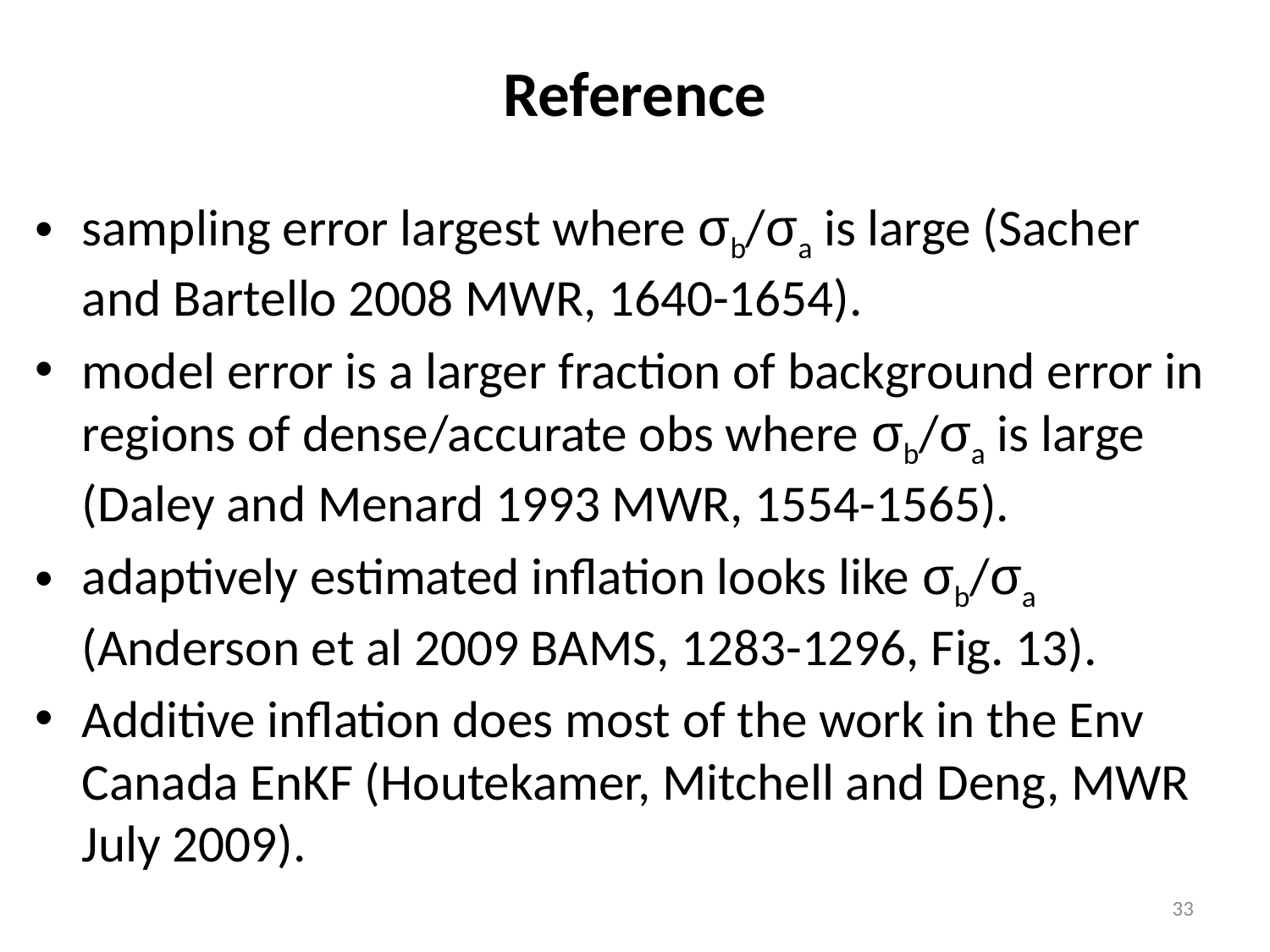

# Reference
sampling error largest where σb/σa is large (Sacher and Bartello 2008 MWR, 1640-1654).
model error is a larger fraction of background error in regions of dense/accurate obs where σb/σa is large (Daley and Menard 1993 MWR, 1554-1565).
adaptively estimated inflation looks like σb/σa (Anderson et al 2009 BAMS, 1283-1296, Fig. 13).
Additive inflation does most of the work in the Env Canada EnKF (Houtekamer, Mitchell and Deng, MWR July 2009).

33